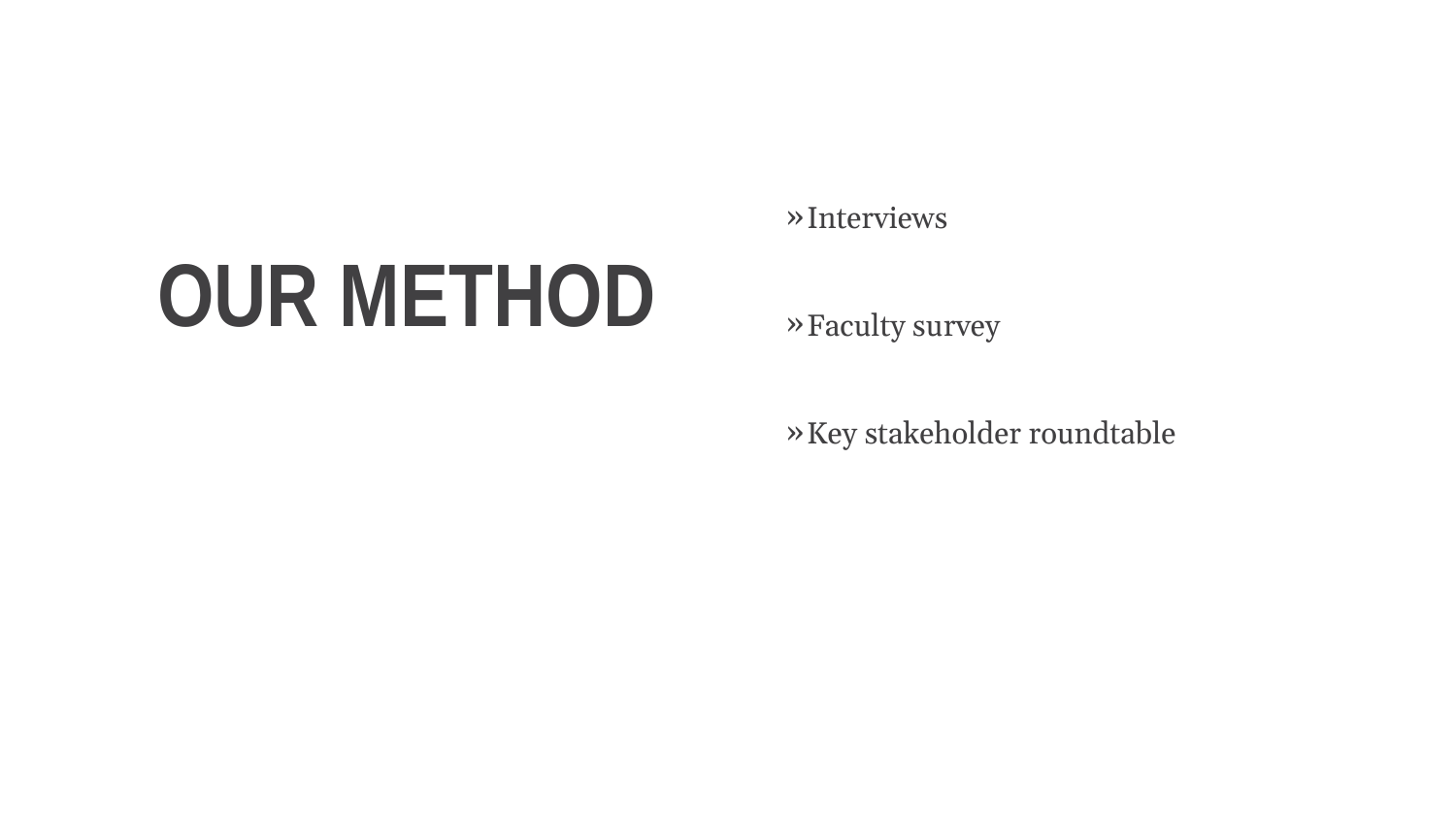

Interviews

Faculty survey

Key stakeholder roundtable

Our method